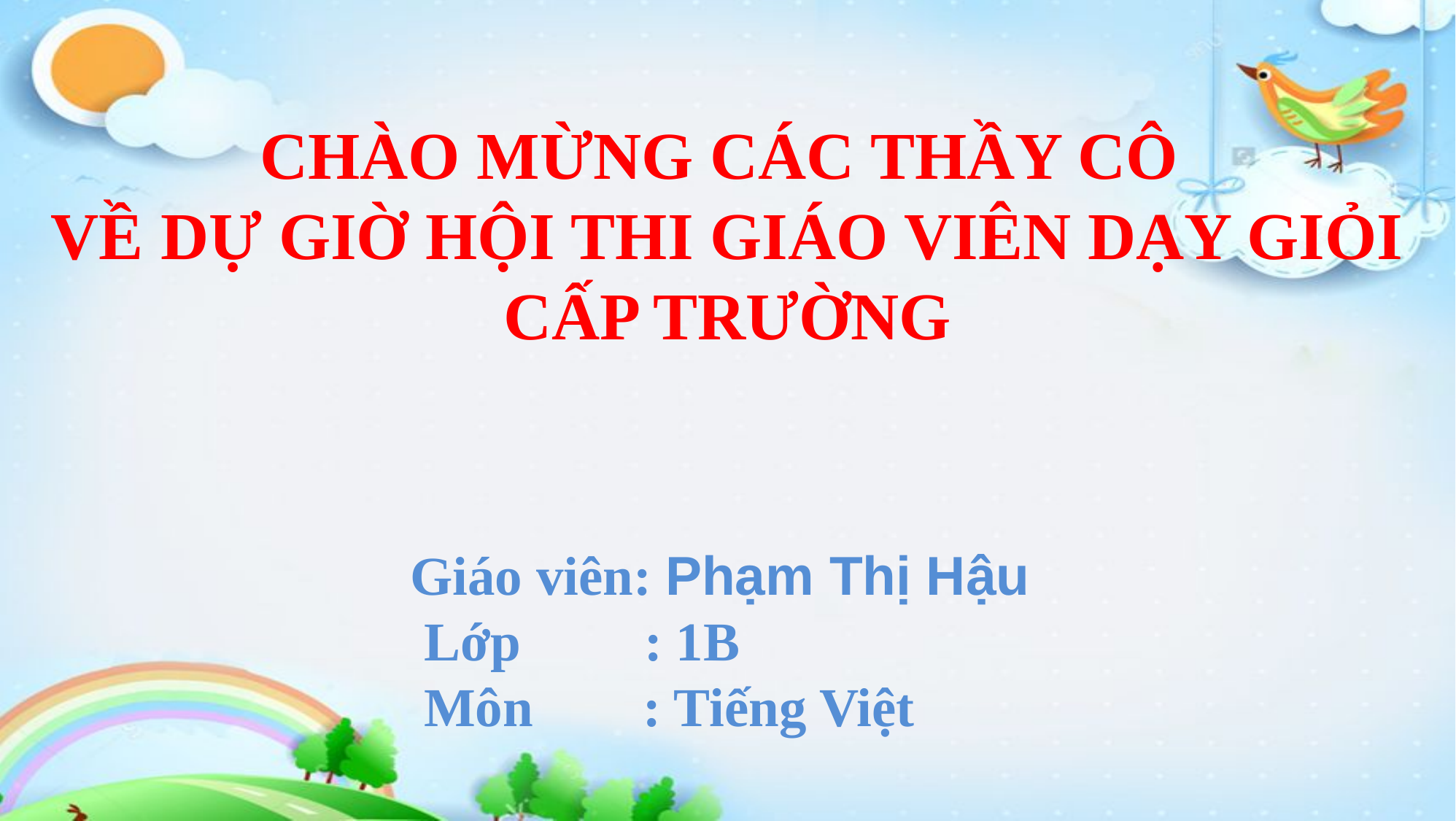

# CHÀO MỪNG CÁC THẦY CÔ VỀ DỰ GIỜ HỘI THI GIÁO VIÊN DẠY GIỎI CẤP TRƯỜNG
Giáo viên: Phạm Thị Hậu
 Lớp         : 1B
 Môn        : Tiếng Việt